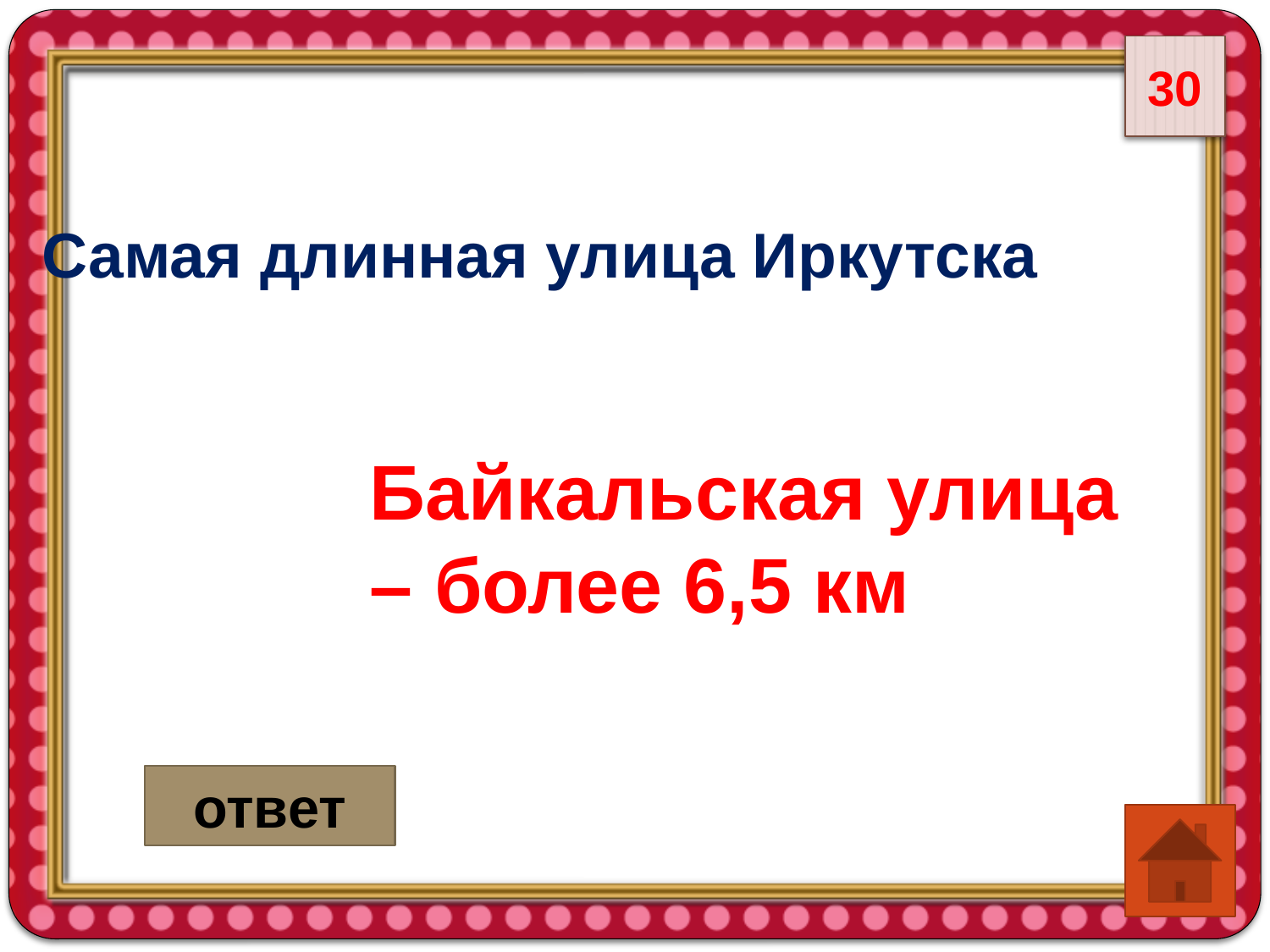

30
Самая длинная улица Иркутска
Байкальская улица – более 6,5 км
ответ